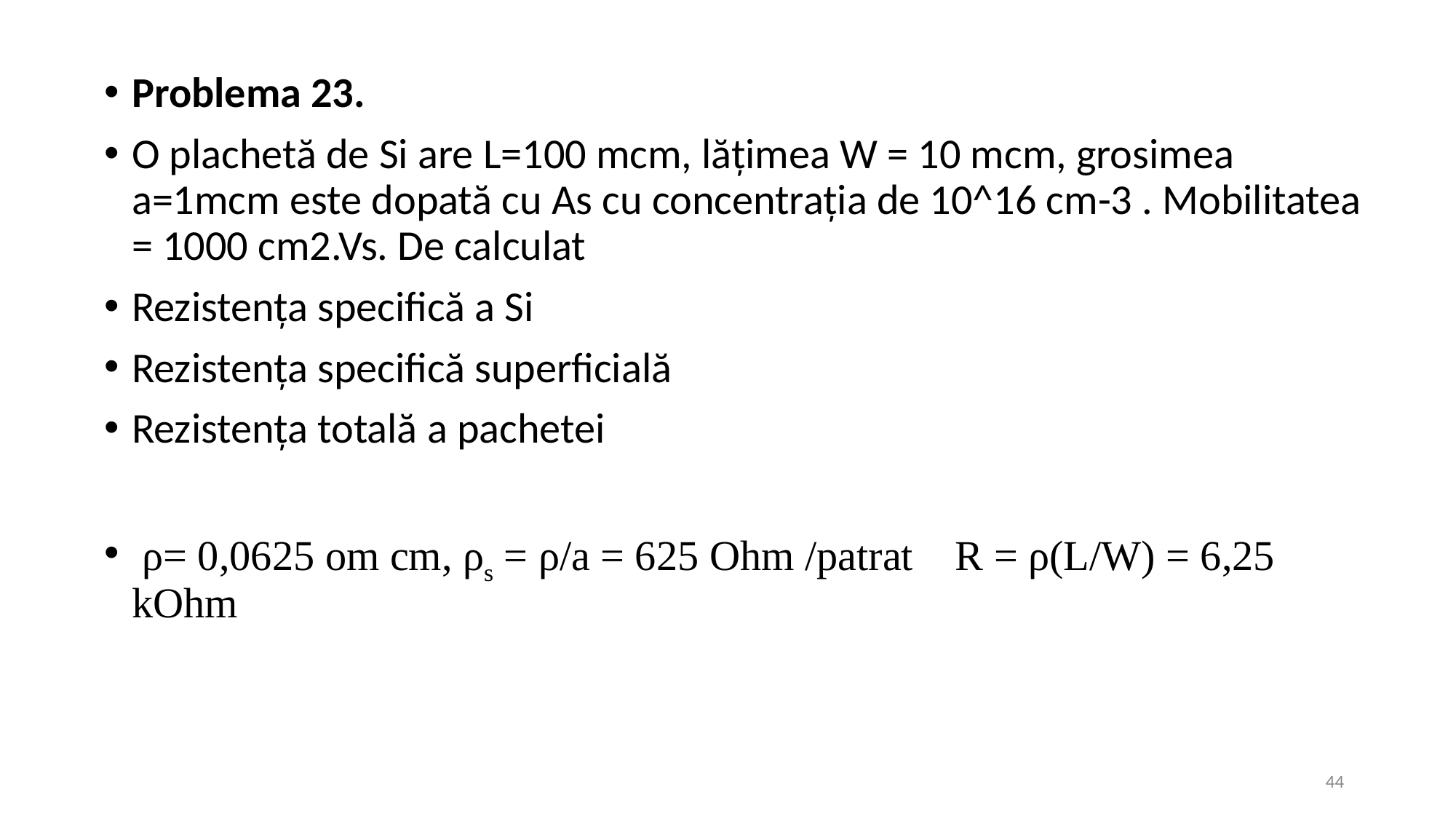

Problema 23.
O plachetă de Si are L=100 mcm, lățimea W = 10 mcm, grosimea a=1mcm este dopată cu As cu concentrația de 10^16 cm-3 . Mobilitatea  = 1000 cm2.Vs. De calculat
Rezistența specifică a Si
Rezistența specifică superficială
Rezistența totală a pachetei

 ρ= 0,0625 om cm, ρs = ρ/a = 625 Ohm /patrat    R = ρ(L/W) = 6,25 kOhm
44